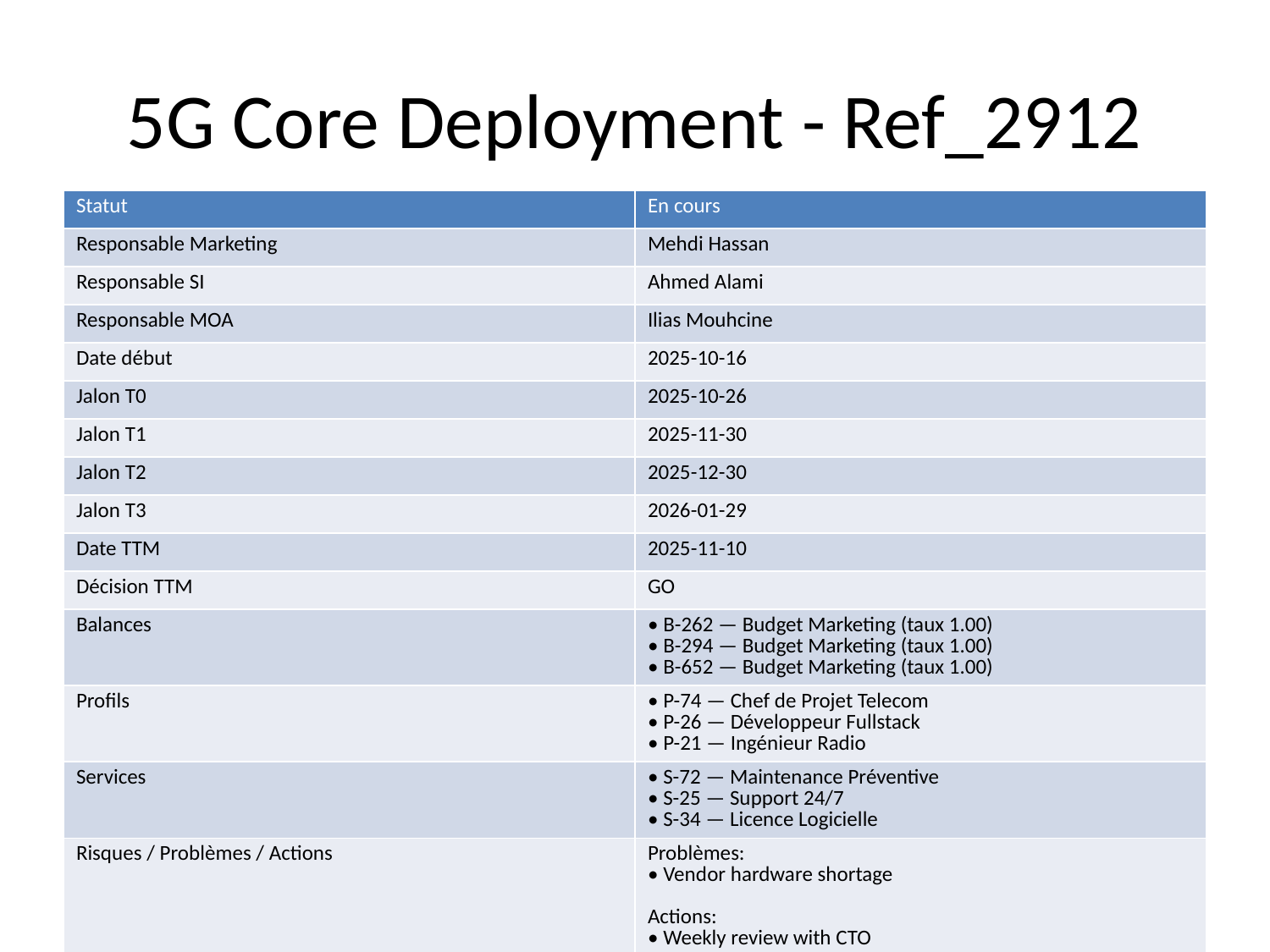

# 5G Core Deployment - Ref_2912
| Statut | En cours |
| --- | --- |
| Responsable Marketing | Mehdi Hassan |
| Responsable SI | Ahmed Alami |
| Responsable MOA | Ilias Mouhcine |
| Date début | 2025-10-16 |
| Jalon T0 | 2025-10-26 |
| Jalon T1 | 2025-11-30 |
| Jalon T2 | 2025-12-30 |
| Jalon T3 | 2026-01-29 |
| Date TTM | 2025-11-10 |
| Décision TTM | GO |
| Balances | • B-262 — Budget Marketing (taux 1.00) • B-294 — Budget Marketing (taux 1.00) • B-652 — Budget Marketing (taux 1.00) |
| Profils | • P-74 — Chef de Projet Telecom • P-26 — Développeur Fullstack • P-21 — Ingénieur Radio |
| Services | • S-72 — Maintenance Préventive • S-25 — Support 24/7 • S-34 — Licence Logicielle |
| Risques / Problèmes / Actions | Problèmes: • Vendor hardware shortage Actions: • Weekly review with CTO |